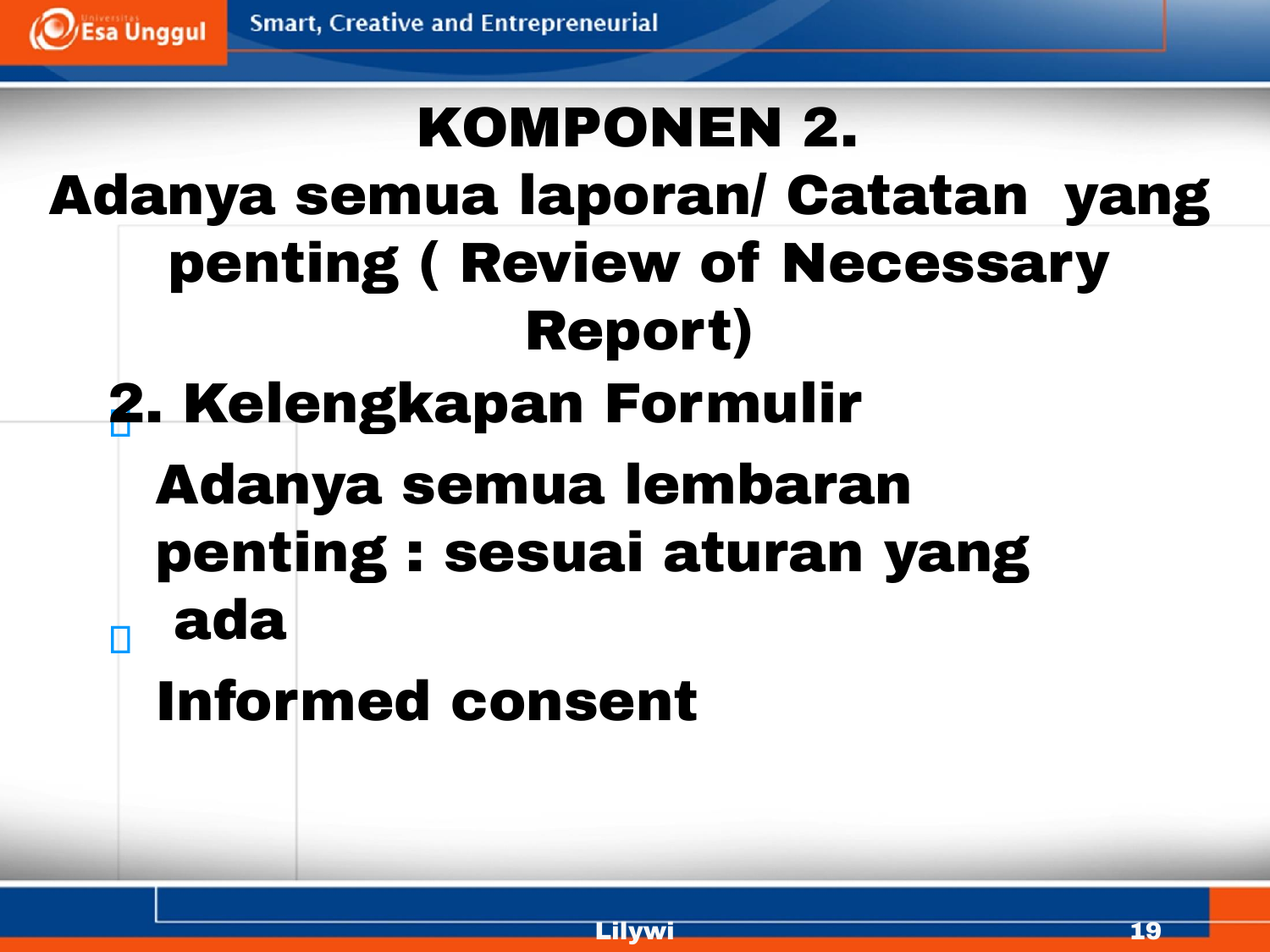

KOMPONEN 2.
Adanya semua laporan/ Catatan	yang  penting ( Review of Necessary Report)
2. Kelengkapan Formulir
Adanya semua lembaran  penting : sesuai aturan yang  ada
Informed consent

Lilywi
19